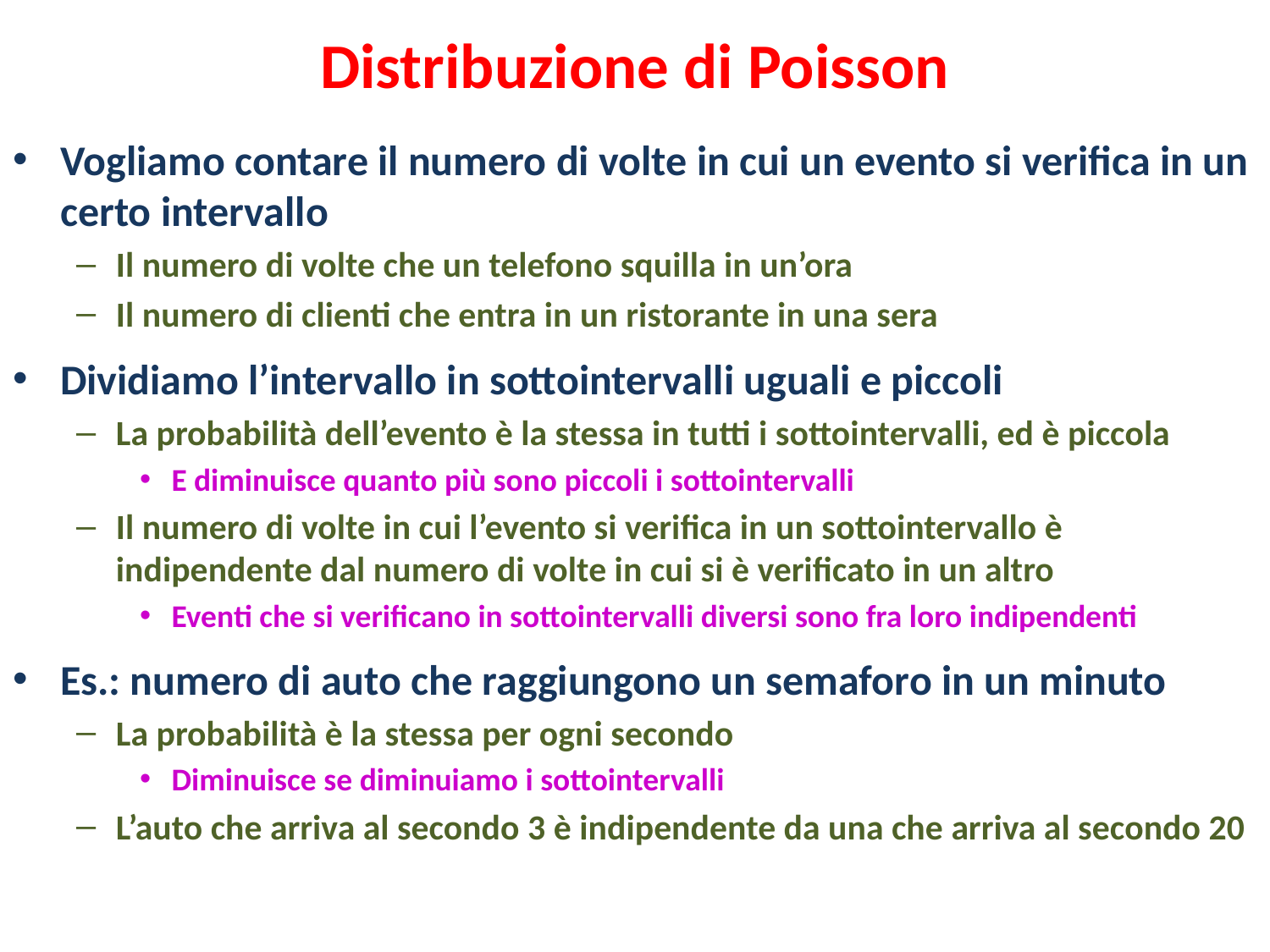

# Distribuzione di Poisson
Vogliamo contare il numero di volte in cui un evento si verifica in un certo intervallo
Il numero di volte che un telefono squilla in un’ora
Il numero di clienti che entra in un ristorante in una sera
Dividiamo l’intervallo in sottointervalli uguali e piccoli
La probabilità dell’evento è la stessa in tutti i sottointervalli, ed è piccola
E diminuisce quanto più sono piccoli i sottointervalli
Il numero di volte in cui l’evento si verifica in un sottointervallo è indipendente dal numero di volte in cui si è verificato in un altro
Eventi che si verificano in sottointervalli diversi sono fra loro indipendenti
Es.: numero di auto che raggiungono un semaforo in un minuto
La probabilità è la stessa per ogni secondo
Diminuisce se diminuiamo i sottointervalli
L’auto che arriva al secondo 3 è indipendente da una che arriva al secondo 20